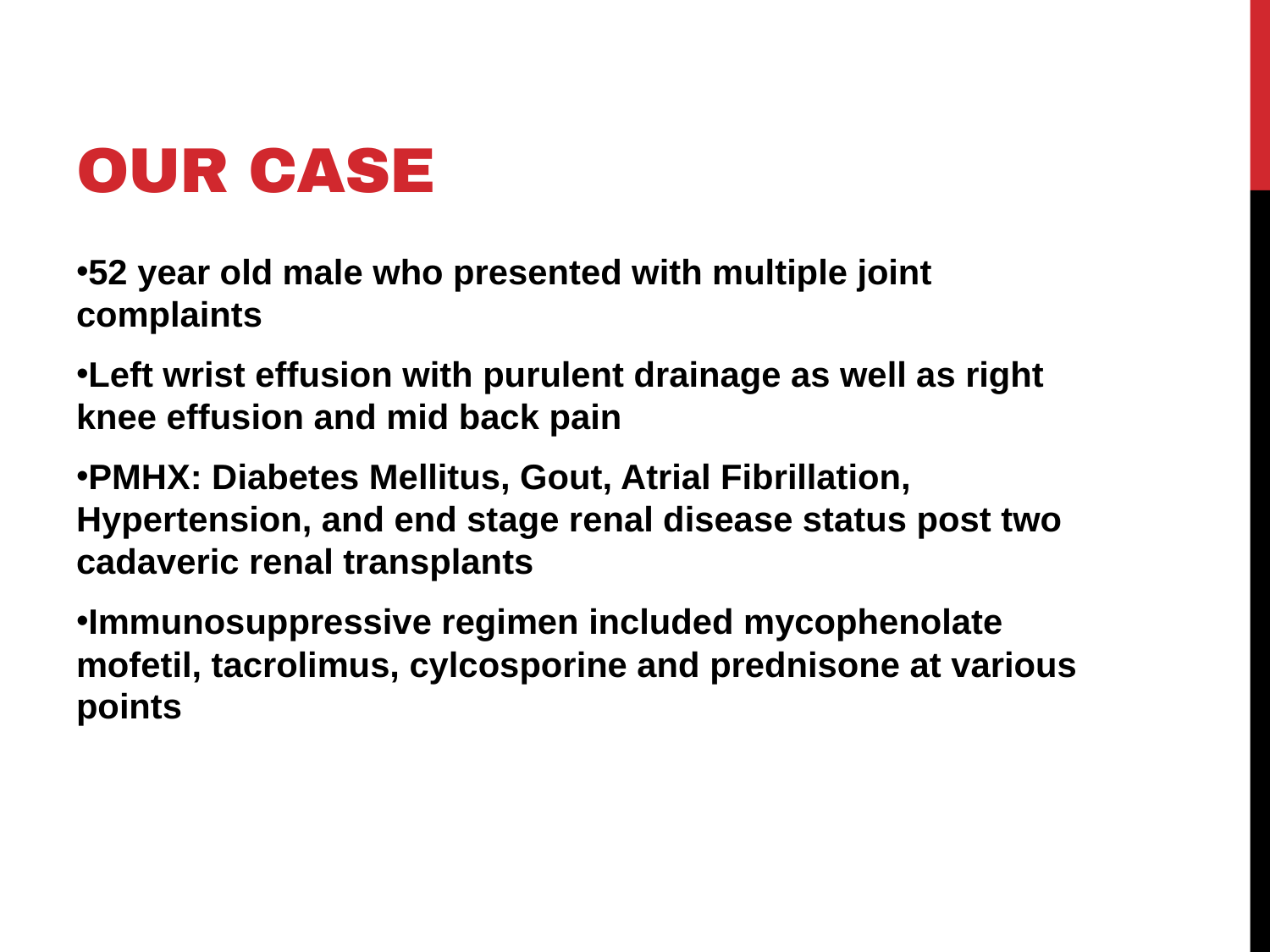

# Our Case
52 year old male who presented with multiple joint complaints
Left wrist effusion with purulent drainage as well as right knee effusion and mid back pain
PMHX: Diabetes Mellitus, Gout, Atrial Fibrillation, Hypertension, and end stage renal disease status post two cadaveric renal transplants
Immunosuppressive regimen included mycophenolate mofetil, tacrolimus, cylcosporine and prednisone at various points